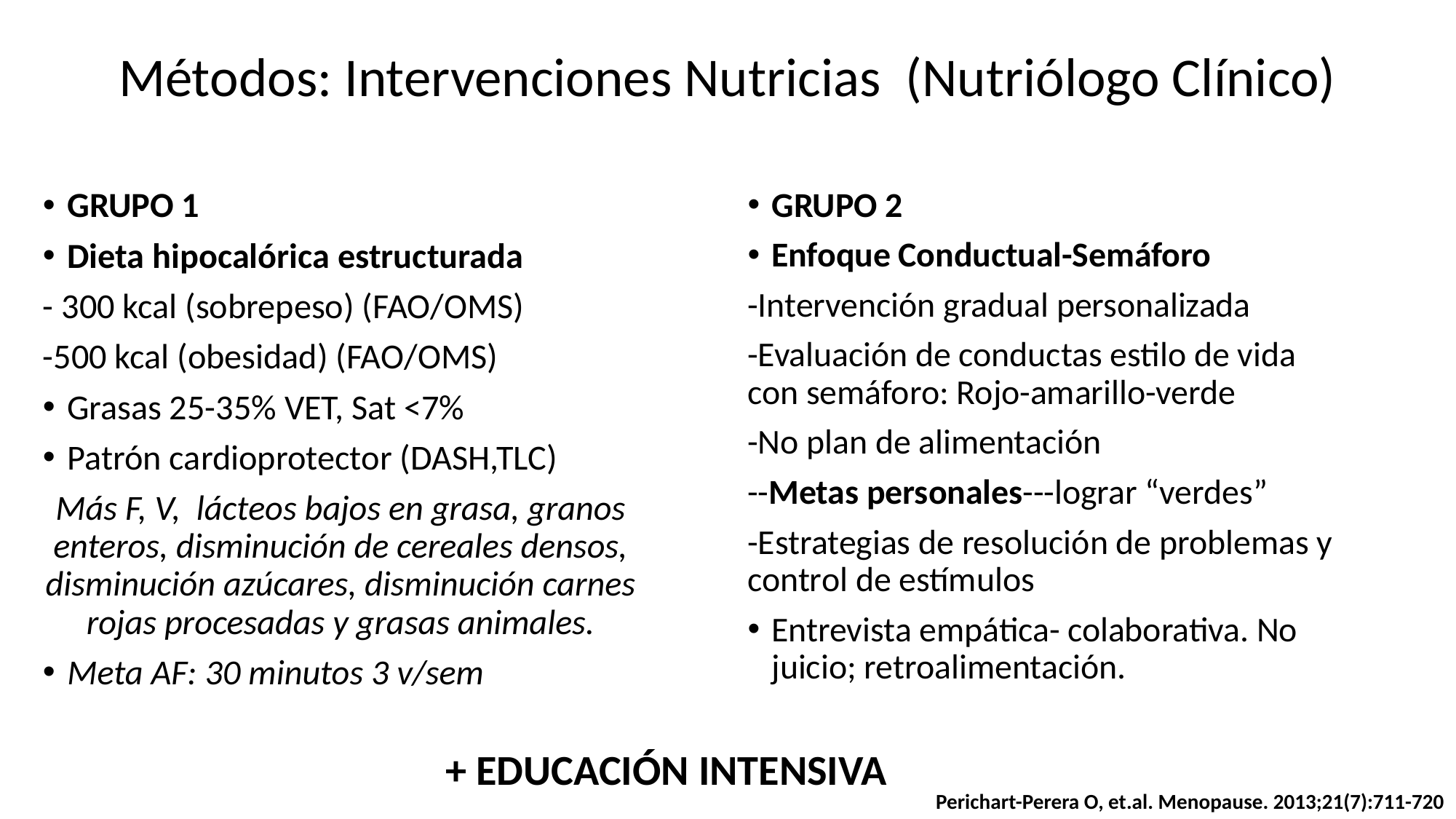

# Métodos: Intervenciones Nutricias  (Nutriólogo Clínico)
GRUPO 1
Dieta hipocalórica estructurada
- 300 kcal (sobrepeso) (FAO/OMS)
-500 kcal (obesidad) (FAO/OMS)
Grasas 25-35% VET, Sat <7%
Patrón cardioprotector (DASH,TLC)
Más F, V,  lácteos bajos en grasa, granos enteros, disminución de cereales densos, disminución azúcares, disminución carnes rojas procesadas y grasas animales.
Meta AF: 30 minutos 3 v/sem

GRUPO 2
Enfoque Conductual-Semáforo
-Intervención gradual personalizada
-Evaluación de conductas estilo de vida con semáforo: Rojo-amarillo-verde
-No plan de alimentación
--Metas personales---lograr “verdes”
-Estrategias de resolución de problemas y control de estímulos
Entrevista empática- colaborativa. No juicio; retroalimentación.

+ EDUCACIÓN INTENSIVA
Perichart-Perera O, et.al. Menopause. 2013;21(7):711-720